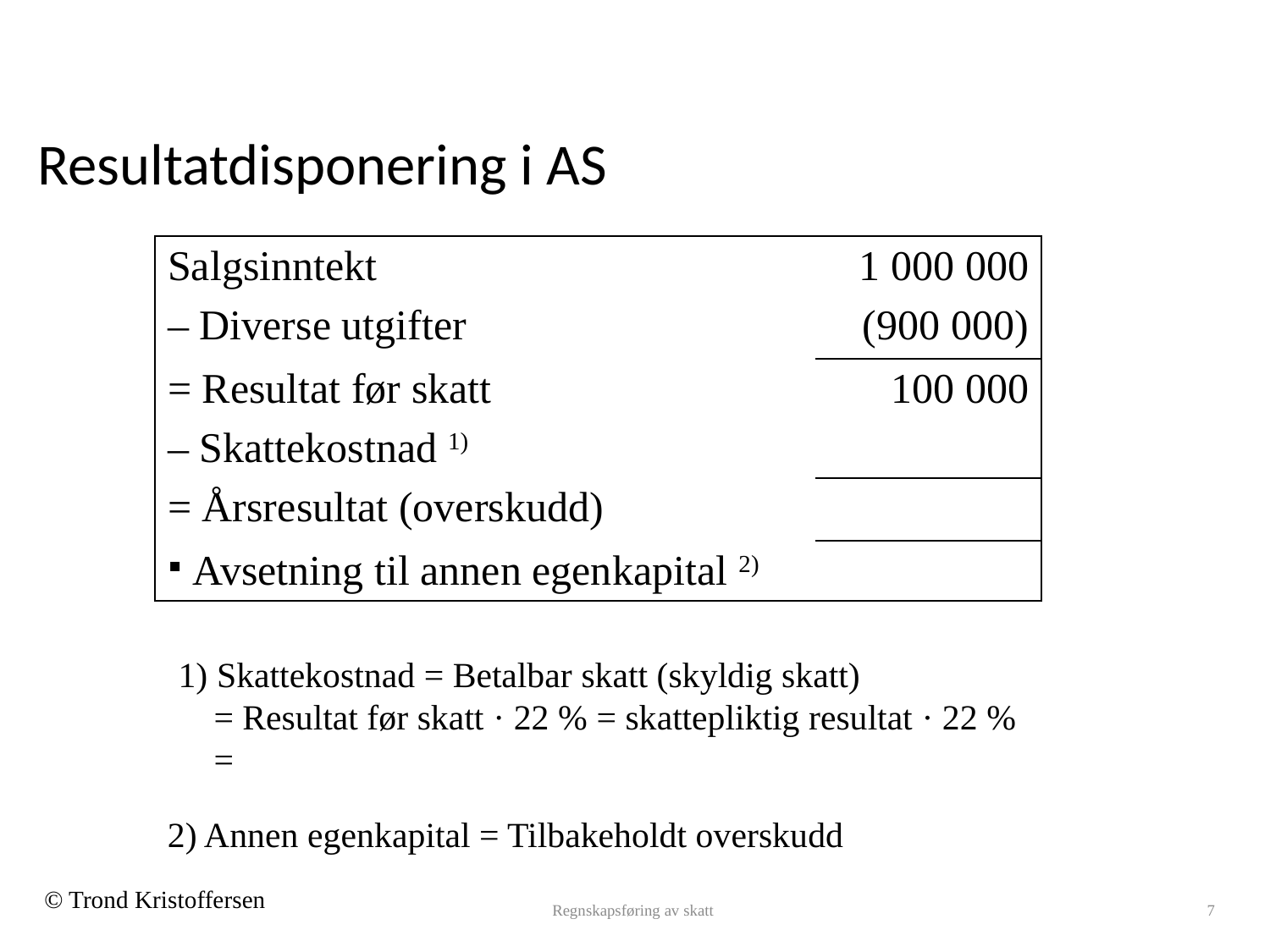

# Resultatdisponering i AS
| Salgsinntekt | 1 000 000 |
| --- | --- |
| – Diverse utgifter | (900 000) |
| = Resultat før skatt | 100 000 |
| – Skattekostnad 1) |  |
| = Årsresultat (overskudd) |  |
| Avsetning til annen egenkapital 2) |  |
1) Skattekostnad = Betalbar skatt (skyldig skatt)
    = Resultat før skatt · 22 % = skattepliktig resultat · 22 %
    =
2) Annen egenkapital = Tilbakeholdt overskudd
Regnskapsføring av skatt
7